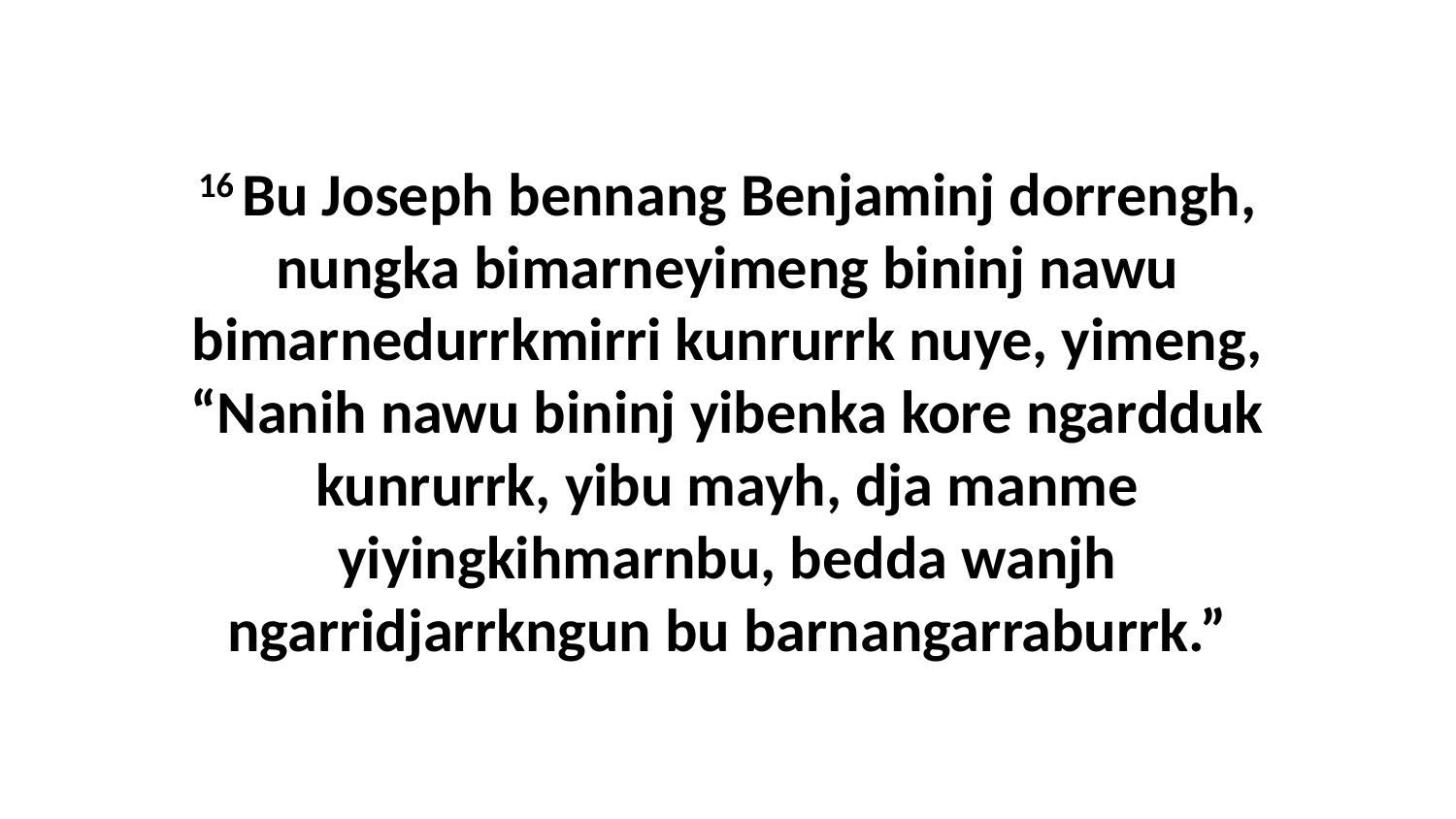

16 Bu Joseph bennang Benjaminj dorrengh, nungka bimarneyimeng bininj nawu bimarnedurrkmirri kunrurrk nuye, yimeng, “Nanih nawu bininj yibenka kore ngardduk kunrurrk, yibu mayh, dja manme yiyingkihmarnbu, bedda wanjh ngarridjarrkngun bu barnangarraburrk.”